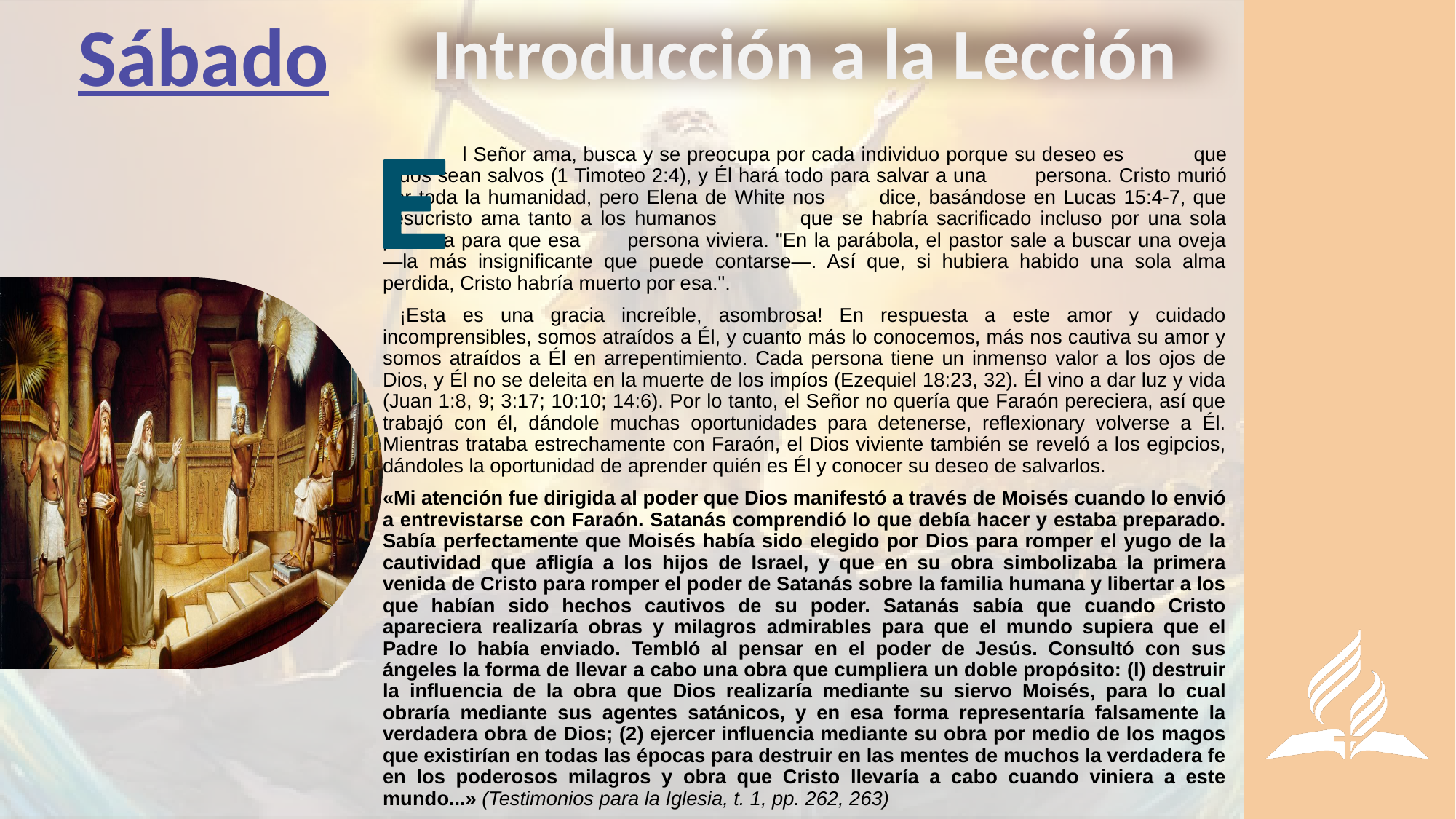

Sábado
Introducción a la Lección
E
	l Señor ama, busca y se preocupa por cada individuo porque su deseo es 	que todos sean salvos (1 Timoteo 2:4), y Él hará todo para salvar a una 	persona. Cristo murió por toda la humanidad, pero Elena de White nos 	dice, basándose en Lucas 15:4-7, que Jesucristo ama tanto a los humanos 	que se habría sacrificado incluso por una sola persona para que esa 	persona viviera. "En la parábola, el pastor sale a buscar una oveja —la más insignificante que puede contarse—. Así que, si hubiera habido una sola alma perdida, Cristo habría muerto por esa.".
 ¡Esta es una gracia increíble, asombrosa! En respuesta a este amor y cuidado incomprensibles, somos atraídos a Él, y cuanto más lo conocemos, más nos cautiva su amor y somos atraídos a Él en arrepentimiento. Cada persona tiene un inmenso valor a los ojos de Dios, y Él no se deleita en la muerte de los impíos (Ezequiel 18:23, 32). Él vino a dar luz y vida (Juan 1:8, 9; 3:17; 10:10; 14:6). Por lo tanto, el Señor no quería que Faraón pereciera, así que trabajó con él, dándole muchas oportunidades para detenerse, reflexionary volverse a Él. Mientras trataba estrechamente con Faraón, el Dios viviente también se reveló a los egipcios, dándoles la oportunidad de aprender quién es Él y conocer su deseo de salvarlos.
«Mi atención fue dirigida al poder que Dios manifestó a través de Moisés cuando lo envió a entrevistarse con Faraón. Satanás comprendió lo que debía hacer y estaba preparado. Sabía perfectamente que Moisés había sido elegido por Dios para romper el yugo de la cautividad que afligía a los hijos de Israel, y que en su obra simbolizaba la primera venida de Cristo para romper el poder de Satanás sobre la familia humana y libertar a los que habían sido hechos cautivos de su poder. Satanás sabía que cuando Cristo apareciera realizaría obras y milagros admirables para que el mundo supiera que el Padre lo había enviado. Tembló al pensar en el poder de Jesús. Consultó con sus ángeles la forma de llevar a cabo una obra que cumpliera un doble propósito: (l) destruir la influencia de la obra que Dios realizaría mediante su siervo Moisés, para lo cual obraría mediante sus agentes satánicos, y en esa forma representaría falsamente la verdadera obra de Dios; (2) ejercer influencia mediante su obra por medio de los magos que existirían en todas las épocas para destruir en las mentes de muchos la verdadera fe en los poderosos milagros y obra que Cristo llevaría a cabo cuando viniera a este mundo...» (Testimonios para la Iglesia, t. 1, pp. 262, 263)